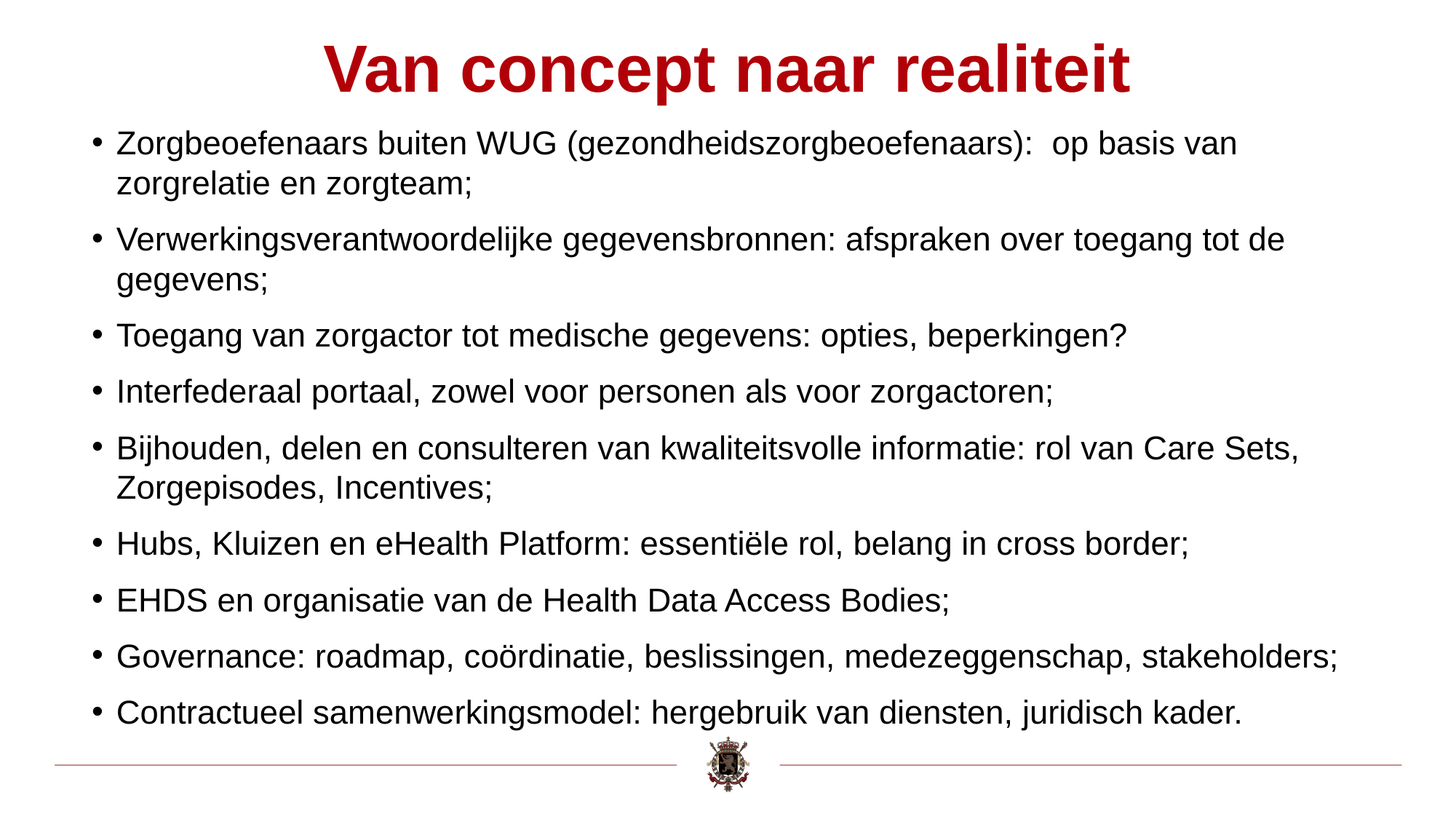

# Van concept naar realiteit
Zorgbeoefenaars buiten WUG (gezondheidszorgbeoefenaars):  op basis van zorgrelatie en zorgteam;
Verwerkingsverantwoordelijke gegevensbronnen: afspraken over toegang tot de gegevens;
Toegang van zorgactor tot medische gegevens: opties, beperkingen?
Interfederaal portaal, zowel voor personen als voor zorgactoren;
Bijhouden, delen en consulteren van kwaliteitsvolle informatie: rol van Care Sets, Zorgepisodes, Incentives;
Hubs, Kluizen en eHealth Platform: essentiële rol, belang in cross border;
EHDS en organisatie van de Health Data Access Bodies;
Governance: roadmap, coördinatie, beslissingen, medezeggenschap, stakeholders;
Contractueel samenwerkingsmodel: hergebruik van diensten, juridisch kader.